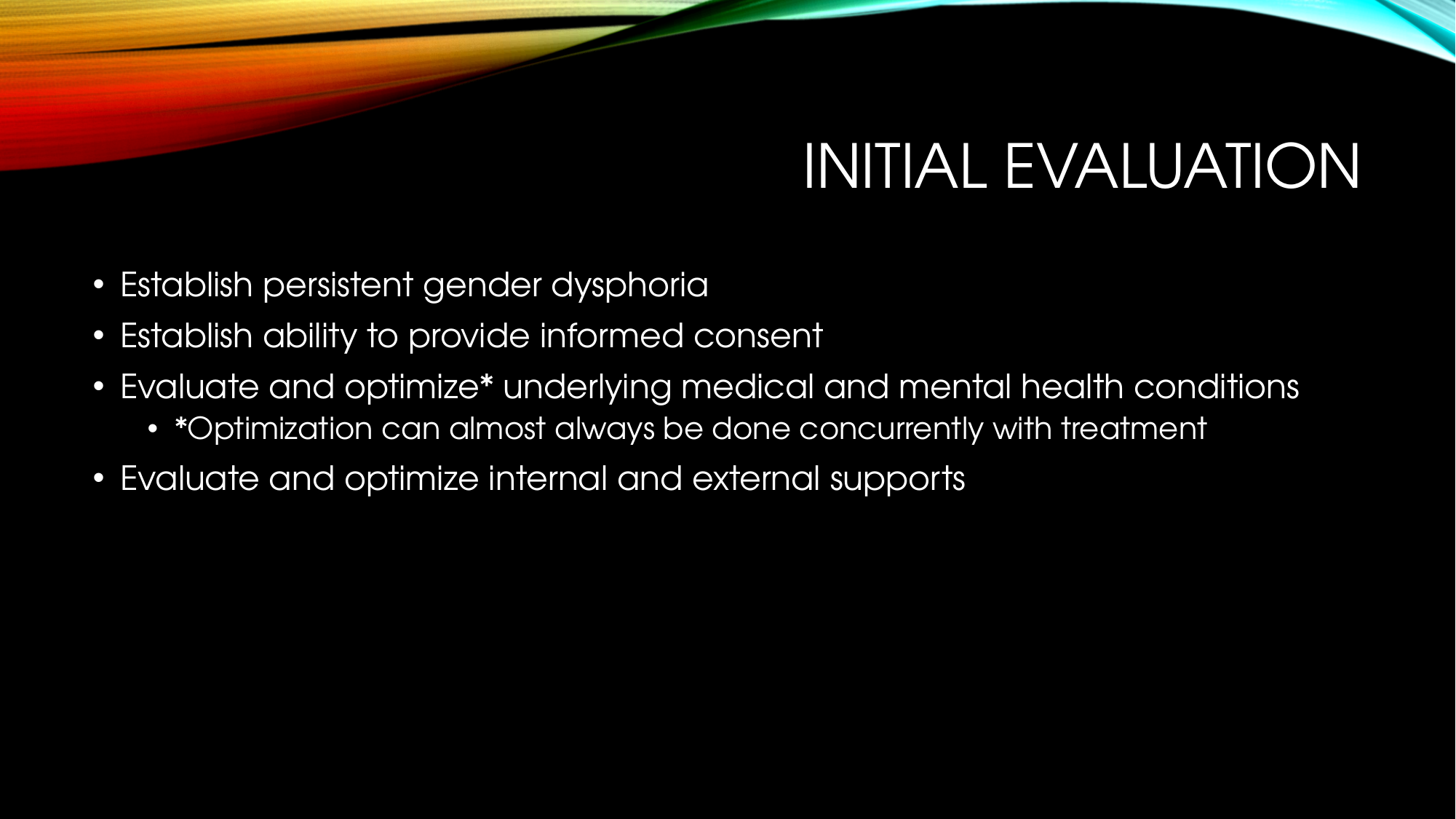

# Initial Evaluation
Establish persistent gender dysphoria
Establish ability to provide informed consent
Evaluate and optimize* underlying medical and mental health conditions
*Optimization can almost always be done concurrently with treatment
Evaluate and optimize internal and external supports